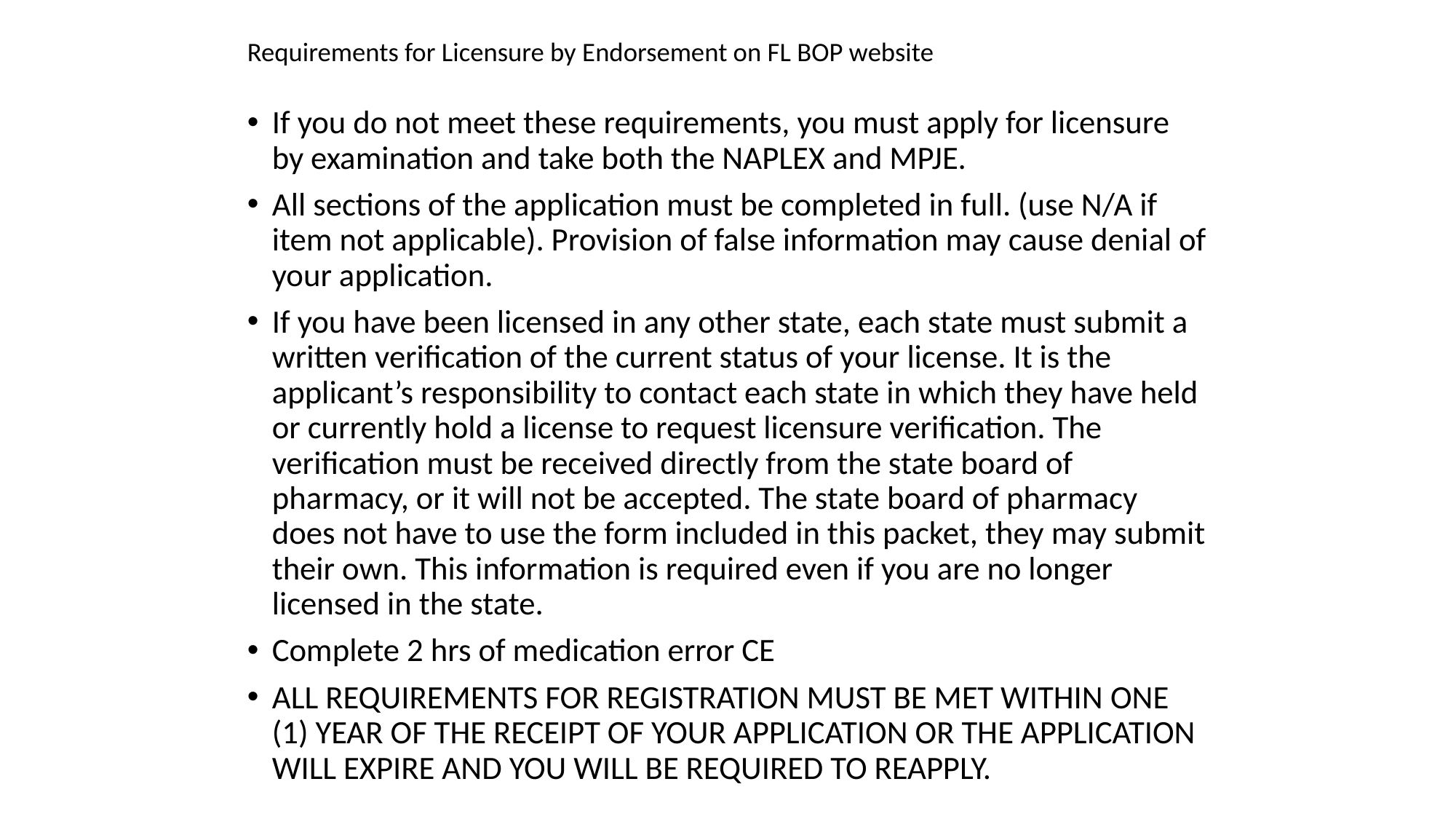

# Requirements for Licensure by Endorsement on FL BOP website
If you do not meet these requirements, you must apply for licensure by examination and take both the NAPLEX and MPJE.
All sections of the application must be completed in full. (use N/A if item not applicable). Provision of false information may cause denial of your application.
If you have been licensed in any other state, each state must submit a written verification of the current status of your license. It is the applicant’s responsibility to contact each state in which they have held or currently hold a license to request licensure verification. The verification must be received directly from the state board of pharmacy, or it will not be accepted. The state board of pharmacy does not have to use the form included in this packet, they may submit their own. This information is required even if you are no longer licensed in the state.
Complete 2 hrs of medication error CE
ALL REQUIREMENTS FOR REGISTRATION MUST BE MET WITHIN ONE (1) YEAR OF THE RECEIPT OF YOUR APPLICATION OR THE APPLICATION WILL EXPIRE AND YOU WILL BE REQUIRED TO REAPPLY.